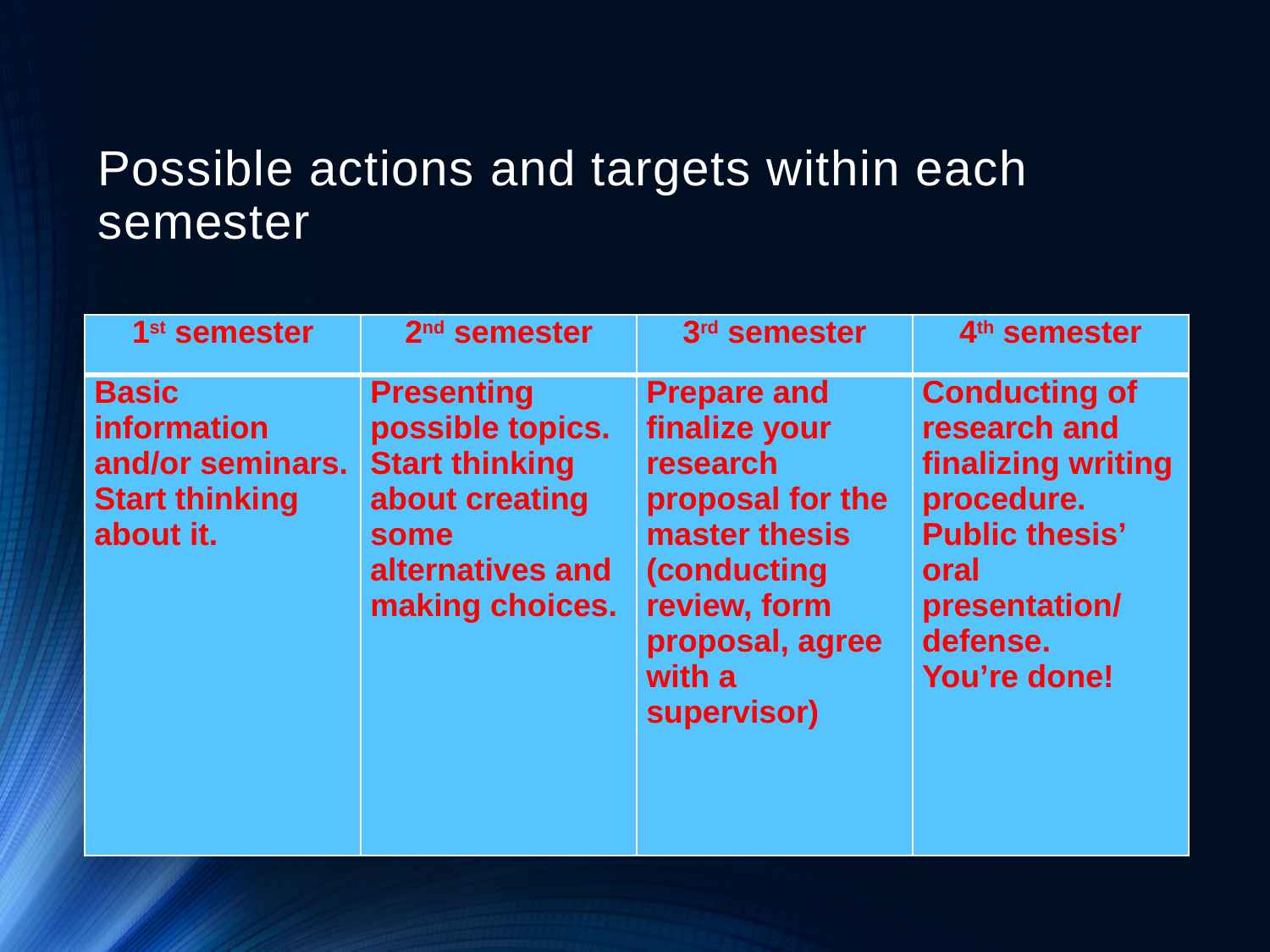

# Possible actions and targets within each semester
| 1st semester | 2nd semester | 3rd semester | 4th semester |
| --- | --- | --- | --- |
| Basic information and/or seminars. Start thinking about it. | Presenting possible topics. Start thinking about creating some alternatives and making choices. | Prepare and finalize your research proposal for the master thesis (conducting review, form proposal, agree with a supervisor) | Conducting of research and finalizing writing procedure. Public thesis’ oral presentation/ defense. You’re done! |